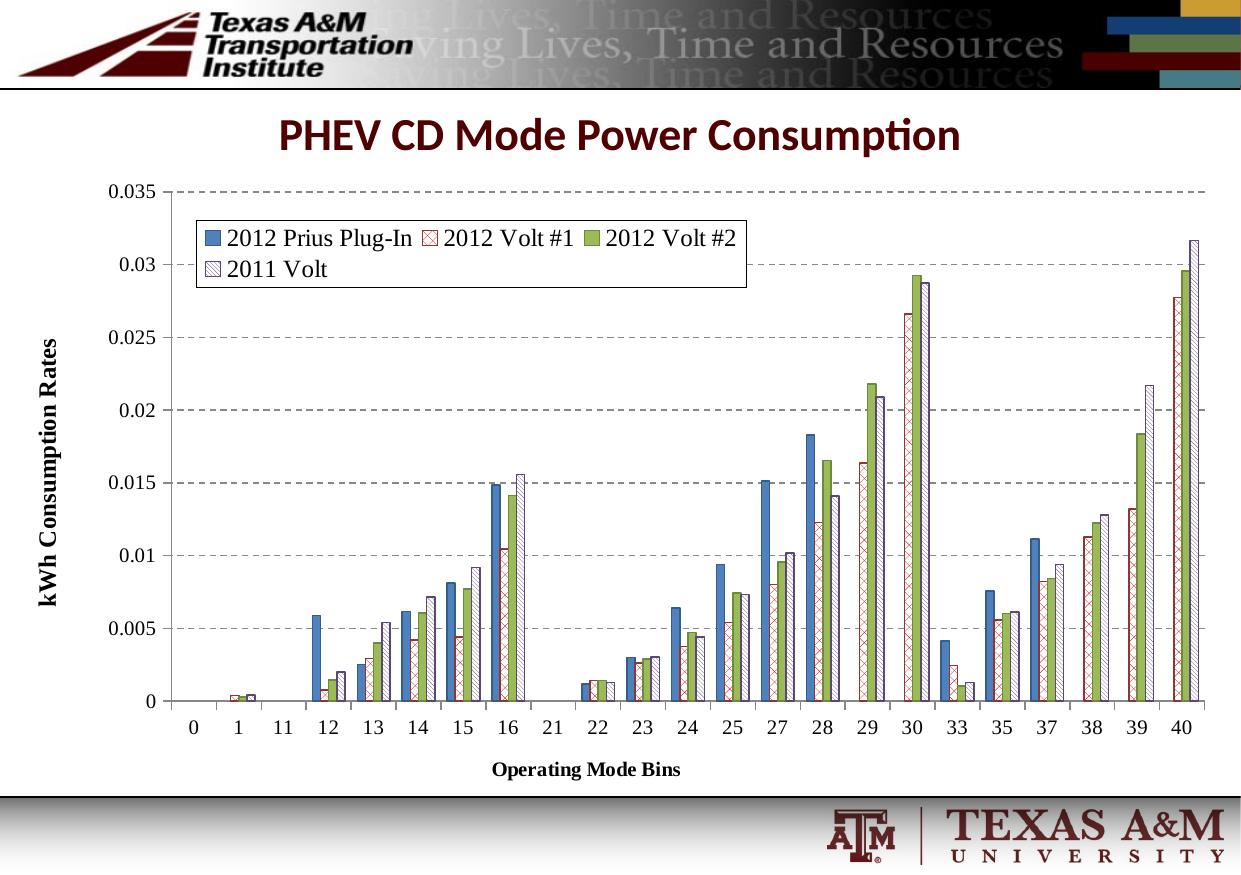

# PHEV CD Mode Power Consumption

### Chart

| Category | 2012 Prius Plug-In | 2012 Volt #1 | 2012 Volt #2 | 2011 Volt |
|---|---|---|---|---|
| 0.0 | -0.00612408631621929 | -0.00284773940208786 | -0.00494039735099337 | -0.00427395264116576 |
| 1.0 | -0.000999893509837556 | 0.000387494969833586 | 0.000291327705295475 | 0.000404140786749483 |
| 11.0 | -0.000502938571186054 | -1.59926275828482e-05 | -0.000963518758085383 | -0.000436018957345971 |
| 12.0 | 0.00589252520287935 | 0.000767841687039232 | 0.00143448275862069 | 0.00200601503759399 |
| 13.0 | 0.00250648955230919 | 0.00291639022992935 | 0.00398552036199095 | 0.00541333333333334 |
| 14.0 | 0.00617077837782789 | 0.00421597052390957 | 0.00605024630541873 | 0.00715714285714286 |
| 15.0 | 0.00812455966279352 | 0.00439872952472059 | 0.00768906882591094 | 0.00917477477477478 |
| 16.0 | 0.014848496021603 | 0.0104406440427359 | 0.0141376344086022 | 0.0155836734693878 |
| 21.0 | -0.000126579239128489 | -0.000131094247468434 | -0.00167234678624813 | -0.002364265129683 |
| 22.0 | 0.00119228011169404 | 0.00141066990345753 | 0.00142186878727634 | 0.00127625418060201 |
| 23.0 | 0.0030032805741432 | 0.00263279251618244 | 0.00289168949771691 | 0.00303204419889503 |
| 24.0 | 0.00641476197616538 | 0.00376036399366385 | 0.0047268635724332 | 0.00442045454545455 |
| 25.0 | 0.00939695308322755 | 0.00540659597077702 | 0.00742582582582583 | 0.00731494252873563 |
| 27.0 | 0.0151314372376315 | 0.00800954388382328 | 0.00956462585034014 | 0.0101643835616438 |
| 28.0 | 0.0182997557997552 | 0.0122662972225988 | 0.016541935483871 | 0.0140936170212766 |
| 29.0 | None | 0.0163521677542139 | 0.0217828571428571 | 0.0208914285714286 |
| 30.0 | None | 0.0266108801553746 | 0.0292660194174757 | 0.0287393939393939 |
| 33.0 | 0.00413537080203764 | 0.00243563684063522 | 0.00102941903584673 | 0.00128581477139508 |
| 35.0 | 0.00757525998905305 | 0.00558043939229324 | 0.00601616161616153 | 0.00612312703583061 |
| 37.0 | 0.011143671143671 | 0.00820990307778747 | 0.00843731019522776 | 0.00940066889632105 |
| 38.0 | None | 0.0112794147114732 | 0.0122595555555556 | 0.0127940740740741 |
| 39.0 | None | 0.0132071524436401 | 0.0183636363636364 | 0.02168 |
| 40.0 | None | 0.027728403477916 | 0.0295569892473118 | 0.0316631578947368 |